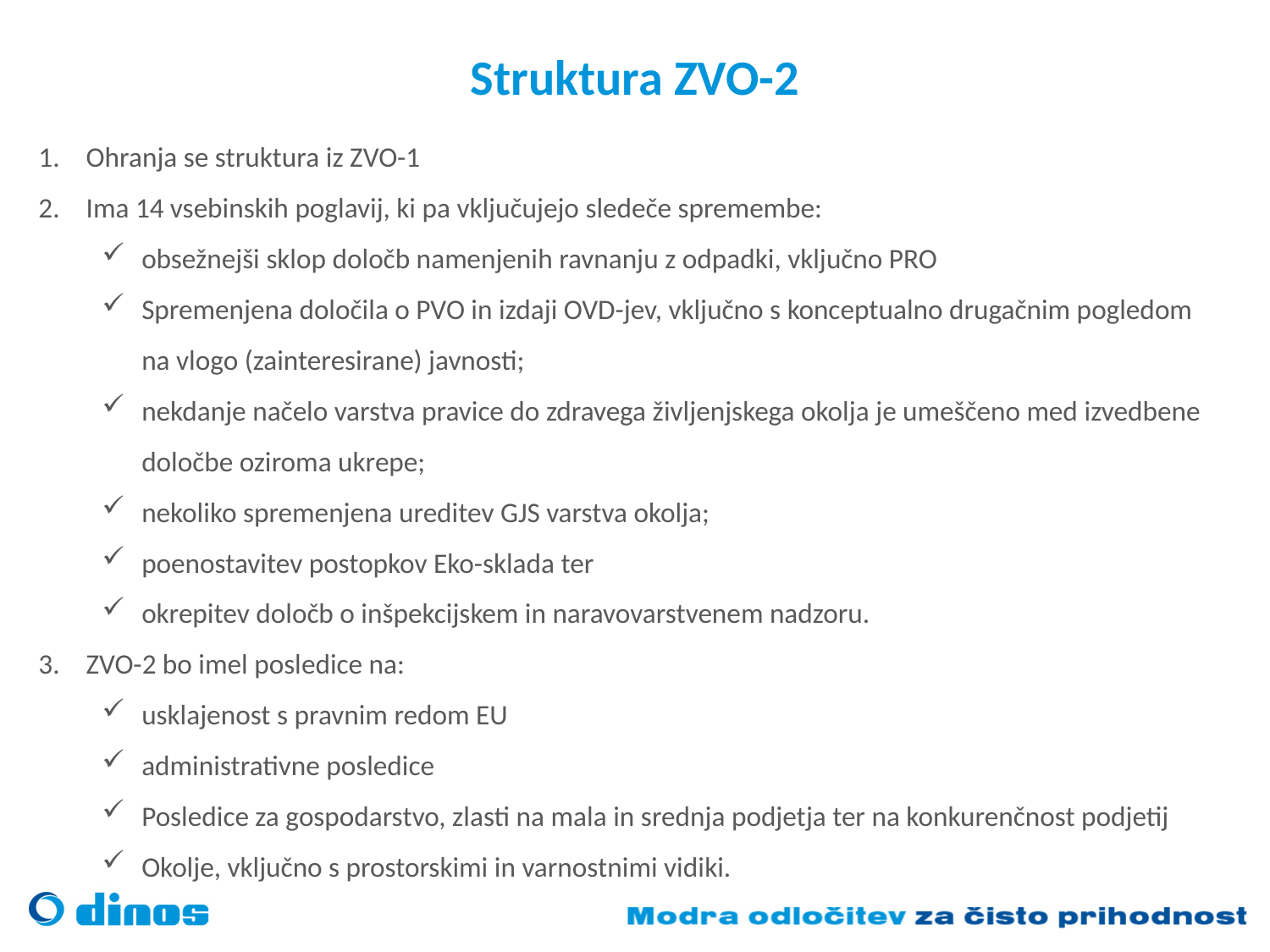

# Struktura ZVO-2
Ohranja se struktura iz ZVO-1
Ima 14 vsebinskih poglavij, ki pa vključujejo sledeče spremembe:
obsežnejši sklop določb namenjenih ravnanju z odpadki, vključno PRO
Spremenjena določila o PVO in izdaji OVD-jev, vključno s konceptualno drugačnim pogledom na vlogo (zainteresirane) javnosti;
nekdanje načelo varstva pravice do zdravega življenjskega okolja je umeščeno med izvedbene določbe oziroma ukrepe;
nekoliko spremenjena ureditev GJS varstva okolja;
poenostavitev postopkov Eko-sklada ter
okrepitev določb o inšpekcijskem in naravovarstvenem nadzoru.
ZVO-2 bo imel posledice na:
usklajenost s pravnim redom EU
administrativne posledice
Posledice za gospodarstvo, zlasti na mala in srednja podjetja ter na konkurenčnost podjetij
Okolje, vključno s prostorskimi in varnostnimi vidiki.